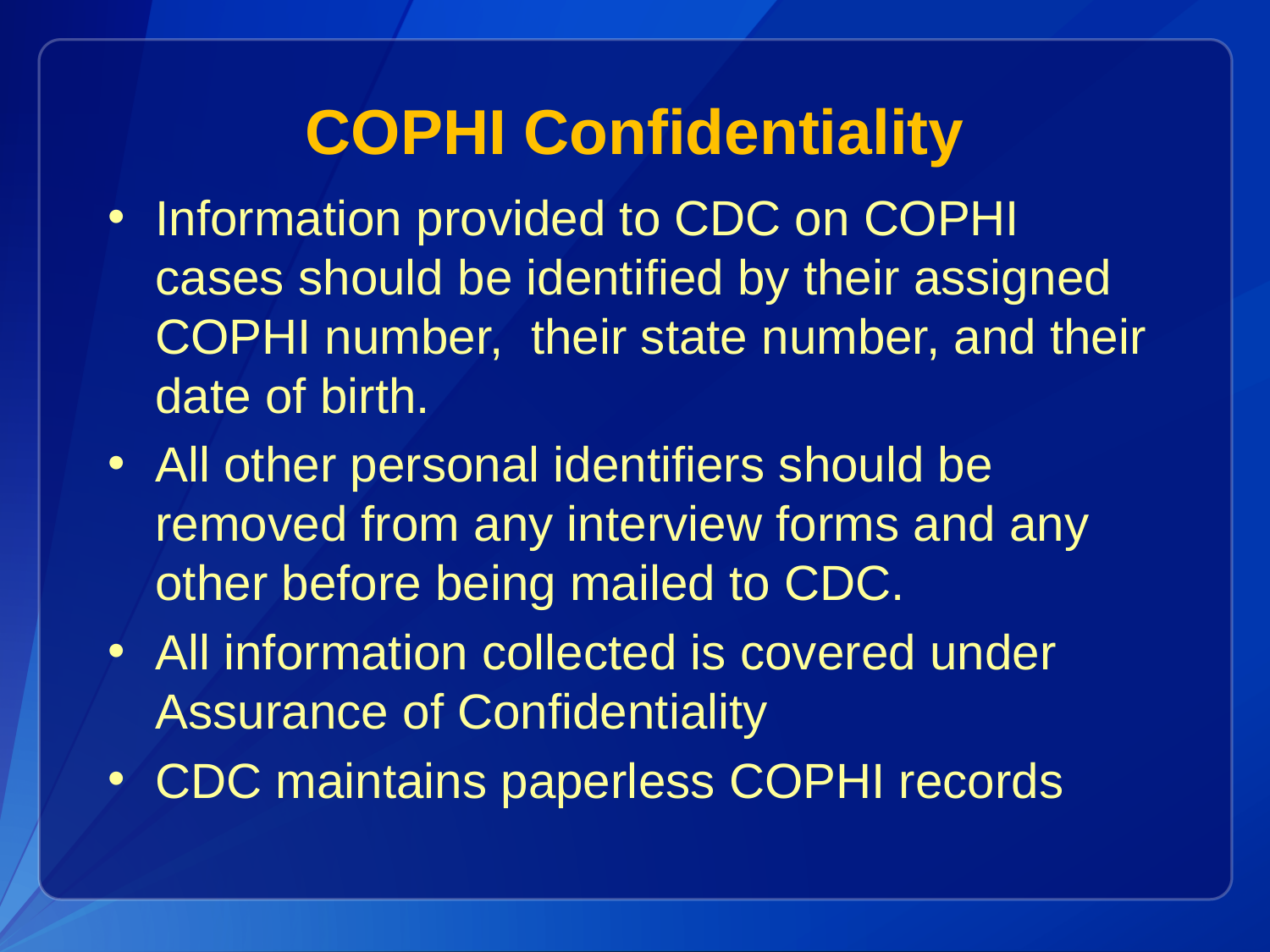

# COPHI Confidentiality
Information provided to CDC on COPHI cases should be identified by their assigned COPHI number,  their state number, and their date of birth.
All other personal identifiers should be removed from any interview forms and any other before being mailed to CDC.
All information collected is covered under Assurance of Confidentiality
CDC maintains paperless COPHI records